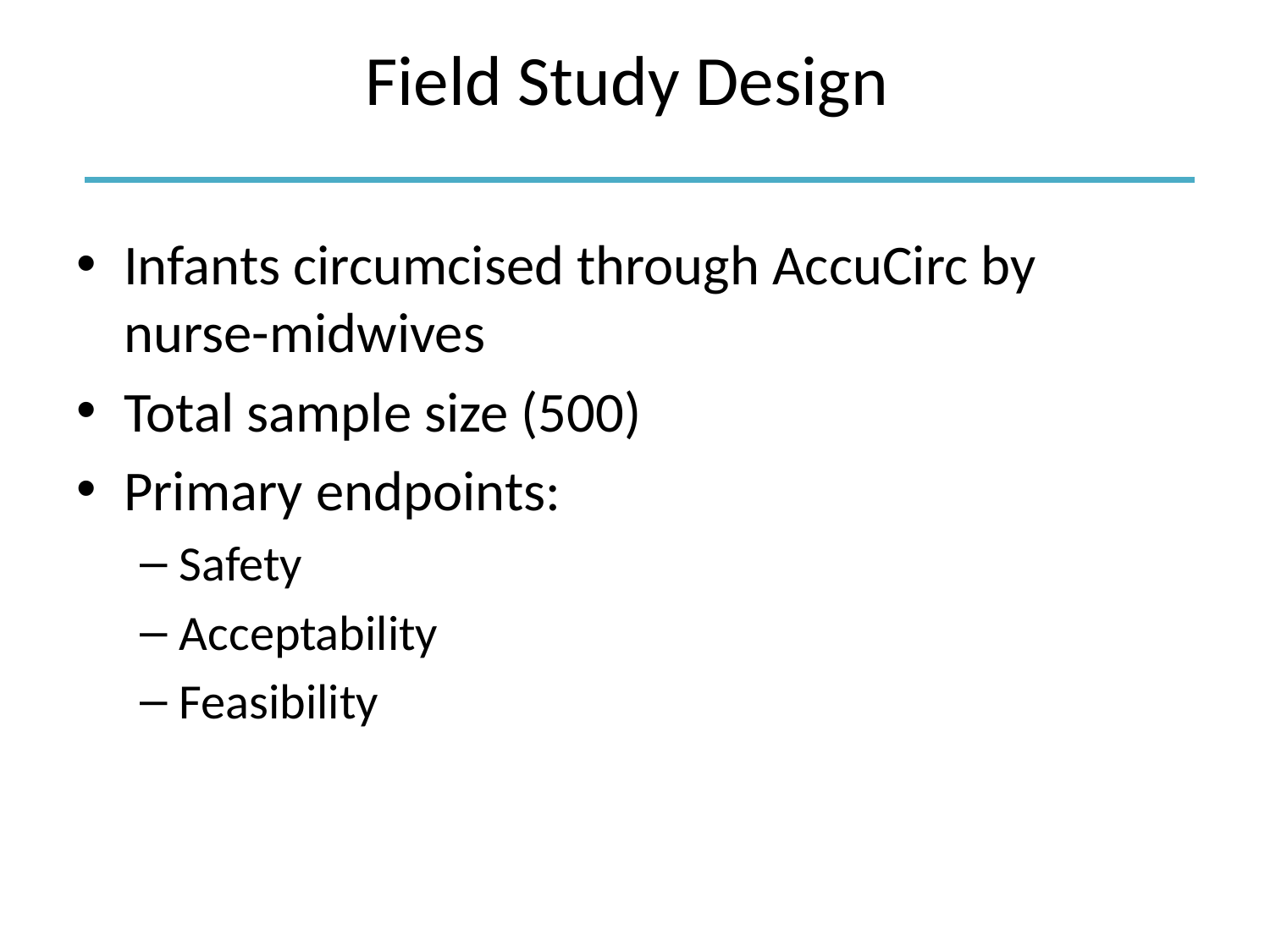

# Field Study Design
Infants circumcised through AccuCirc by nurse-midwives
Total sample size (500)
Primary endpoints:
Safety
Acceptability
Feasibility